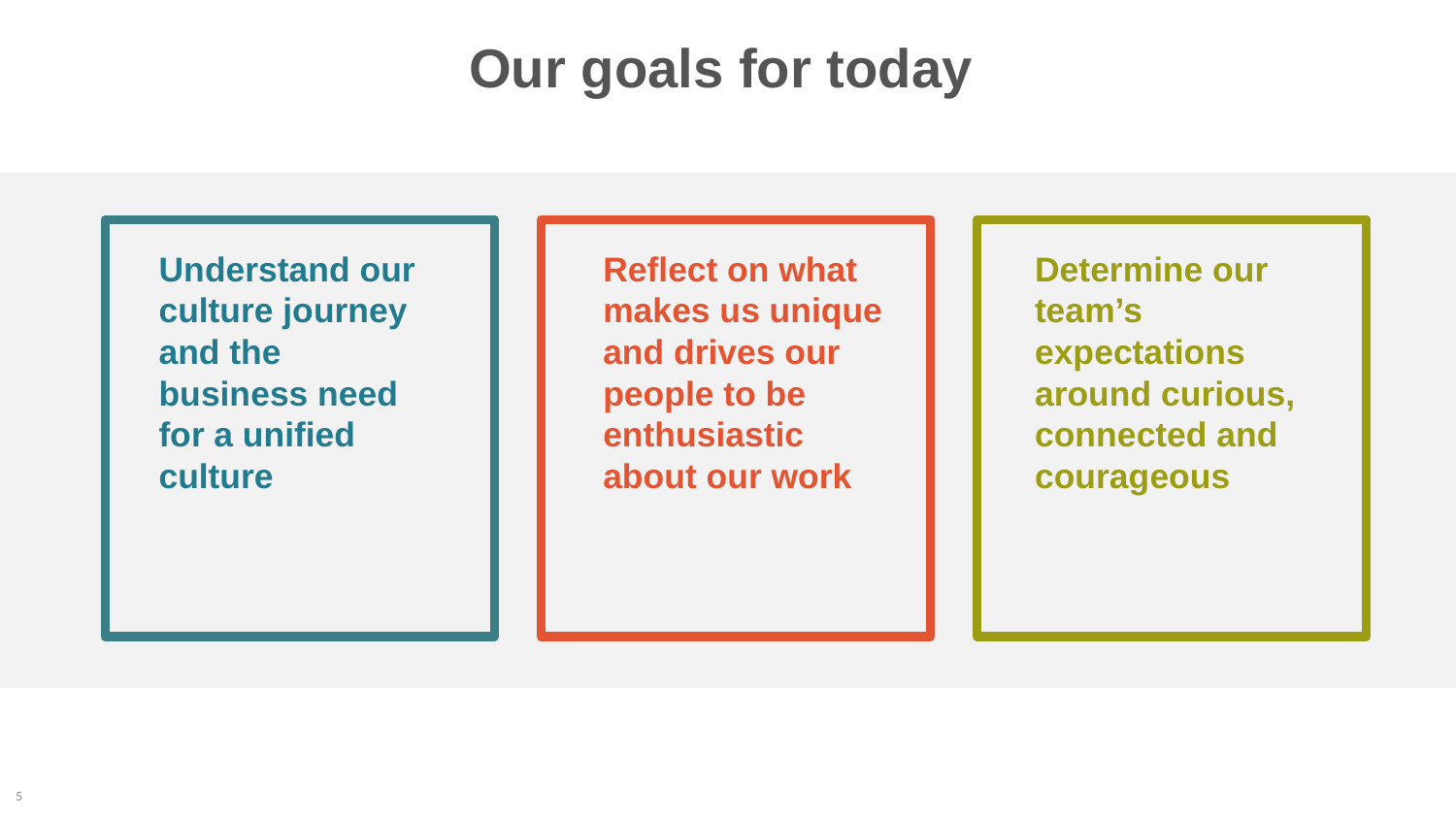

# Our goals for today

Understand our culture journey and the business need for a unified culture
Reflect on what makes us unique and drives our people to be enthusiastic about our work
Determine our team’s expectations around curious, connected and courageous
5